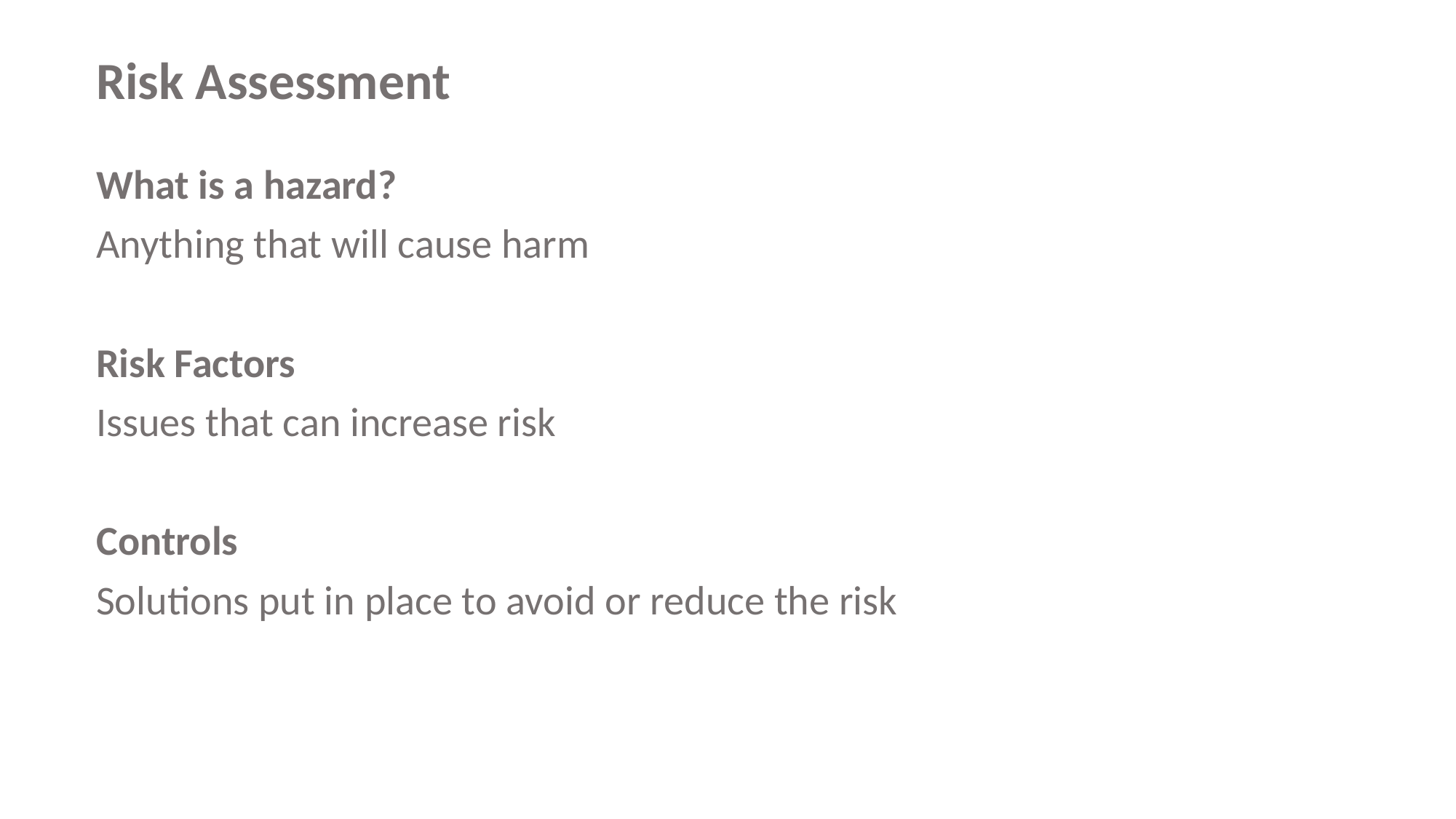

# Risk Assessment
What is a hazard?
Anything that will cause harm

Risk Factors
Issues that can increase risk

Controls
Solutions put in place to avoid or reduce the risk